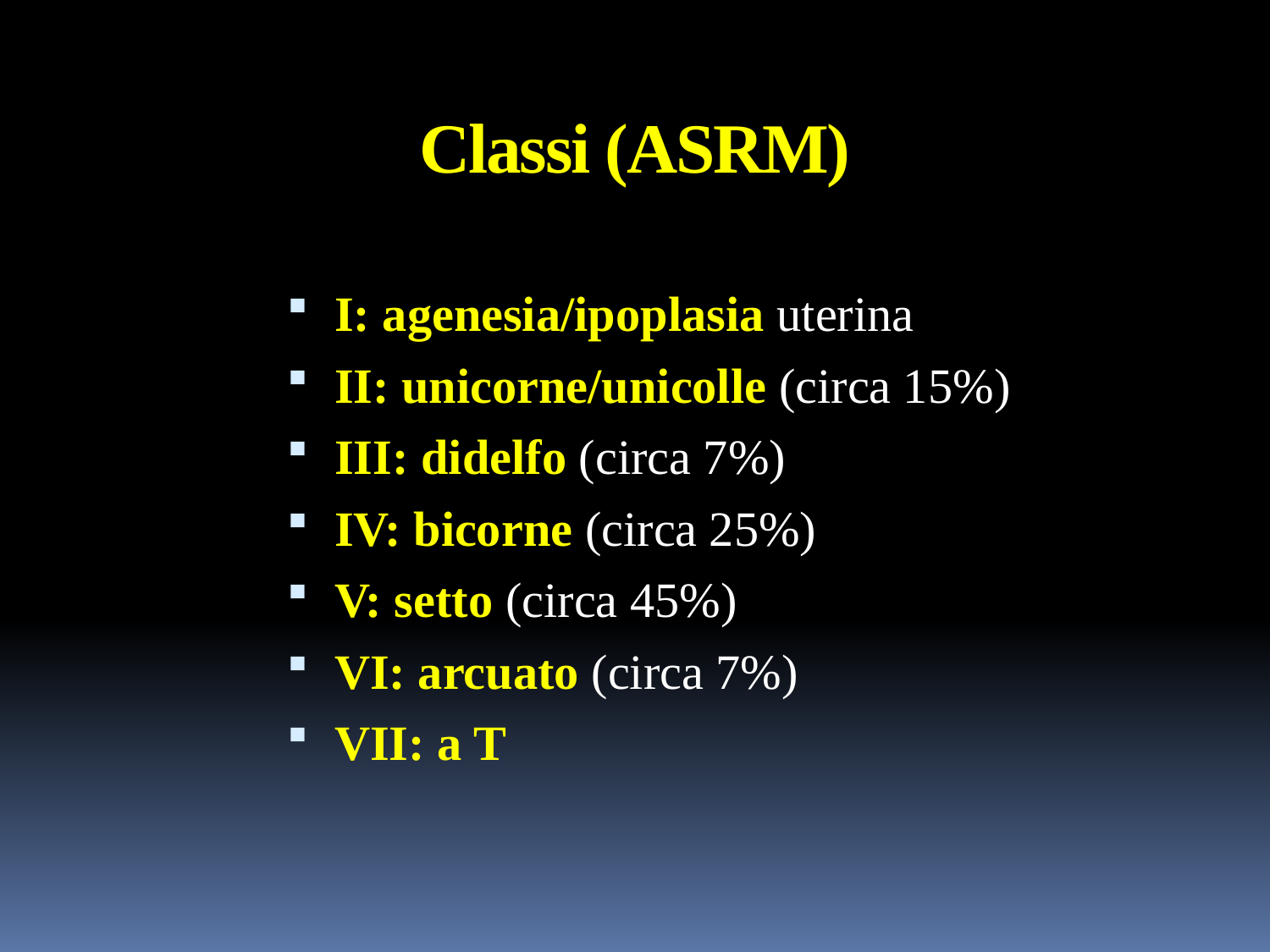

# Classi (ASRM)
I: agenesia/ipoplasia uterina
II: unicorne/unicolle (circa 15%)
III: didelfo (circa 7%)
IV: bicorne (circa 25%)
V: setto (circa 45%)
VI: arcuato (circa 7%)
VII: a T